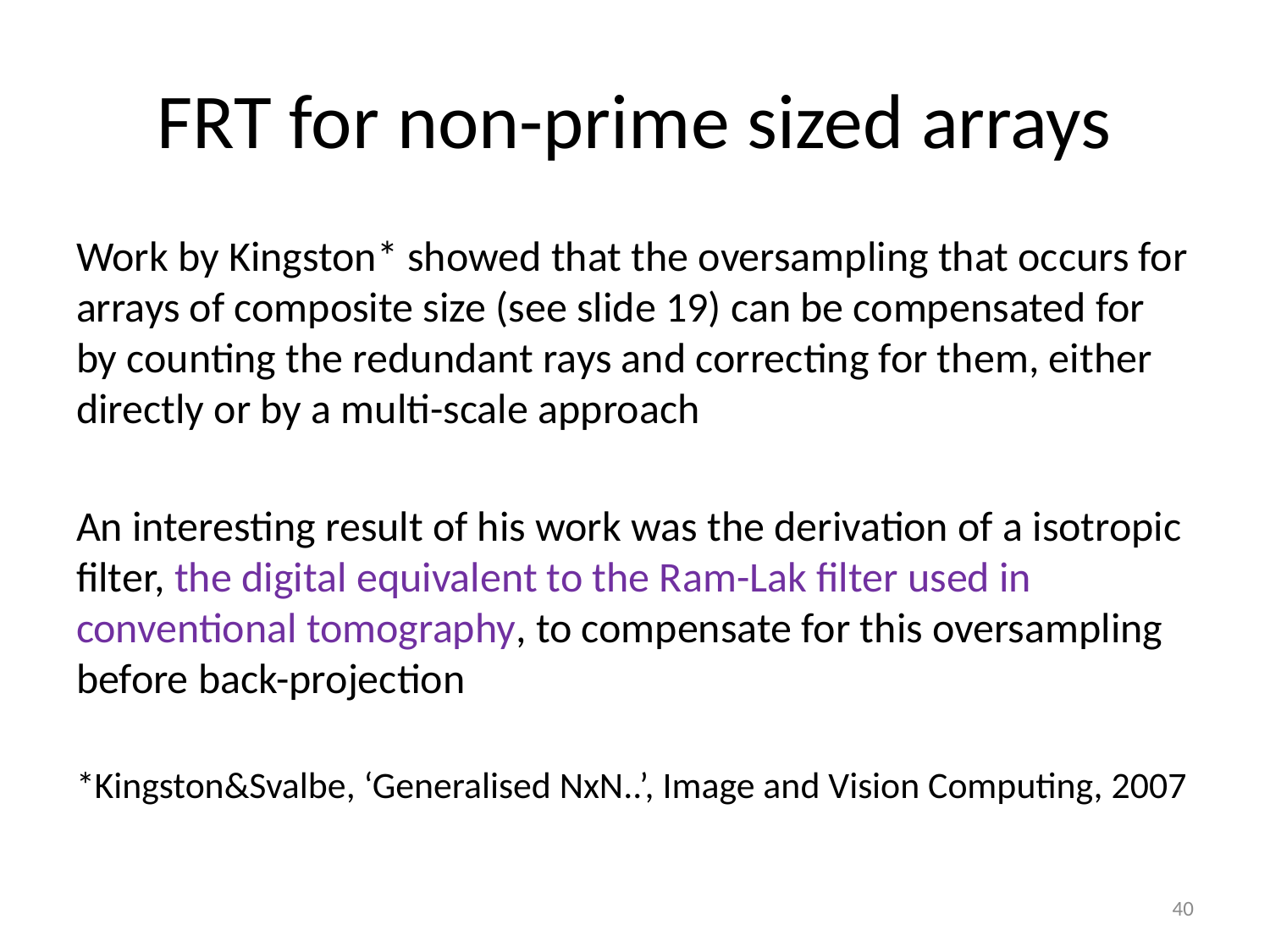

# FRT for non-prime sized arrays
Work by Kingston* showed that the oversampling that occurs for arrays of composite size (see slide 19) can be compensated for by counting the redundant rays and correcting for them, either directly or by a multi-scale approach

An interesting result of his work was the derivation of a isotropic filter, the digital equivalent to the Ram-Lak filter used in conventional tomography, to compensate for this oversampling before back-projection

*Kingston&Svalbe, ‘Generalised NxN..’, Image and Vision Computing, 2007
40